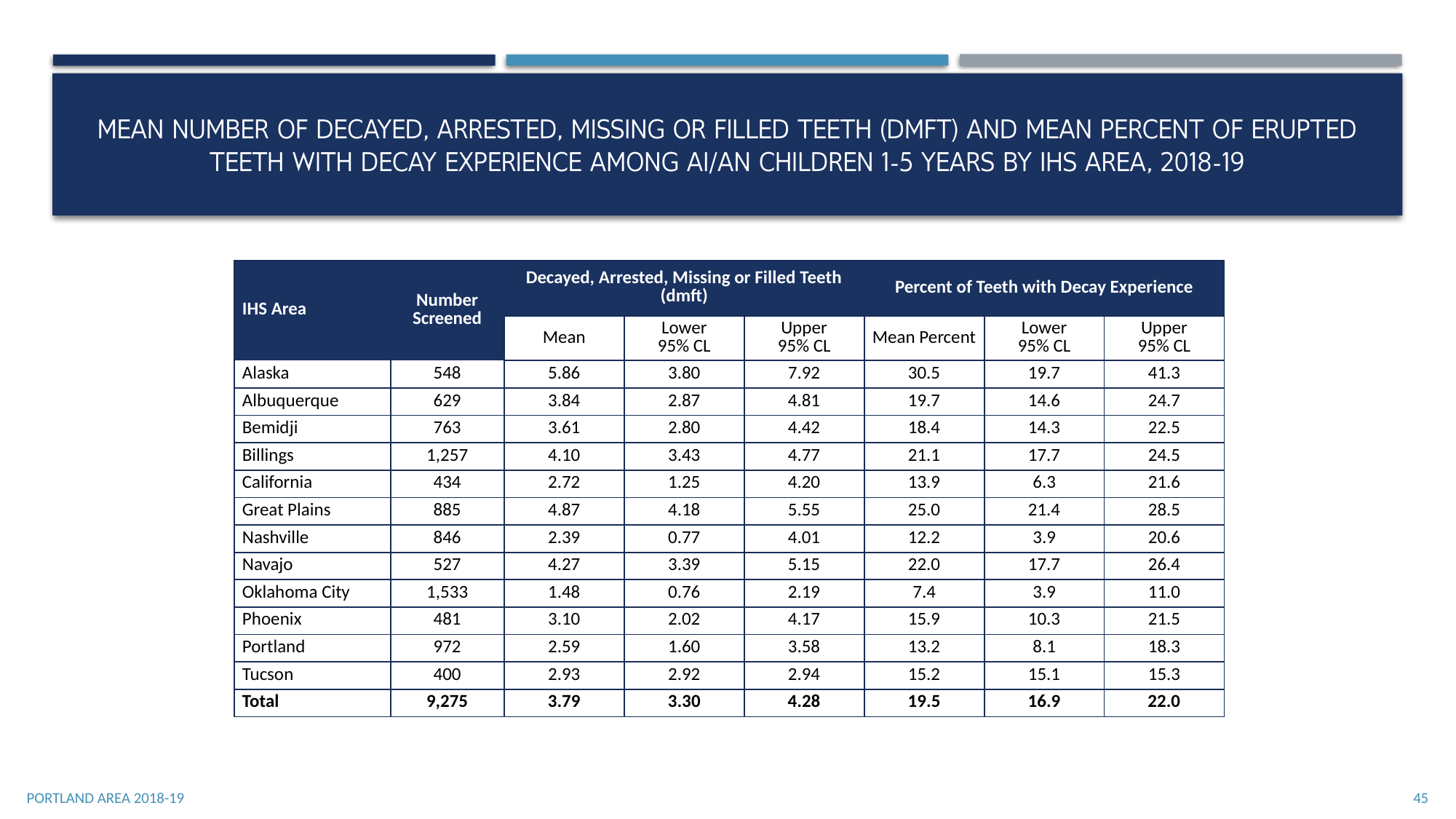

# Mean number of decayed, Arrested, missing or filled teeth (dmft) and mean percent of erupted teeth with decay experience among AI/AN children 1-5 Years by IHS Area, 2018-19
| IHS Area | Number Screened | Decayed, Arrested, Missing or Filled Teeth (dmft) |  |  | Percent of Teeth with Decay Experience |  |  |
| --- | --- | --- | --- | --- | --- | --- | --- |
|  |  | Mean | Lower 95% CL | Upper 95% CL | Mean Percent | Lower 95% CL | Upper 95% CL |
| Alaska | 548 | 5.86 | 3.80 | 7.92 | 30.5 | 19.7 | 41.3 |
| Albuquerque | 629 | 3.84 | 2.87 | 4.81 | 19.7 | 14.6 | 24.7 |
| Bemidji | 763 | 3.61 | 2.80 | 4.42 | 18.4 | 14.3 | 22.5 |
| Billings | 1,257 | 4.10 | 3.43 | 4.77 | 21.1 | 17.7 | 24.5 |
| California | 434 | 2.72 | 1.25 | 4.20 | 13.9 | 6.3 | 21.6 |
| Great Plains | 885 | 4.87 | 4.18 | 5.55 | 25.0 | 21.4 | 28.5 |
| Nashville | 846 | 2.39 | 0.77 | 4.01 | 12.2 | 3.9 | 20.6 |
| Navajo | 527 | 4.27 | 3.39 | 5.15 | 22.0 | 17.7 | 26.4 |
| Oklahoma City | 1,533 | 1.48 | 0.76 | 2.19 | 7.4 | 3.9 | 11.0 |
| Phoenix | 481 | 3.10 | 2.02 | 4.17 | 15.9 | 10.3 | 21.5 |
| Portland | 972 | 2.59 | 1.60 | 3.58 | 13.2 | 8.1 | 18.3 |
| Tucson | 400 | 2.93 | 2.92 | 2.94 | 15.2 | 15.1 | 15.3 |
| Total | 9,275 | 3.79 | 3.30 | 4.28 | 19.5 | 16.9 | 22.0 |
Portland Area 2018-19
45